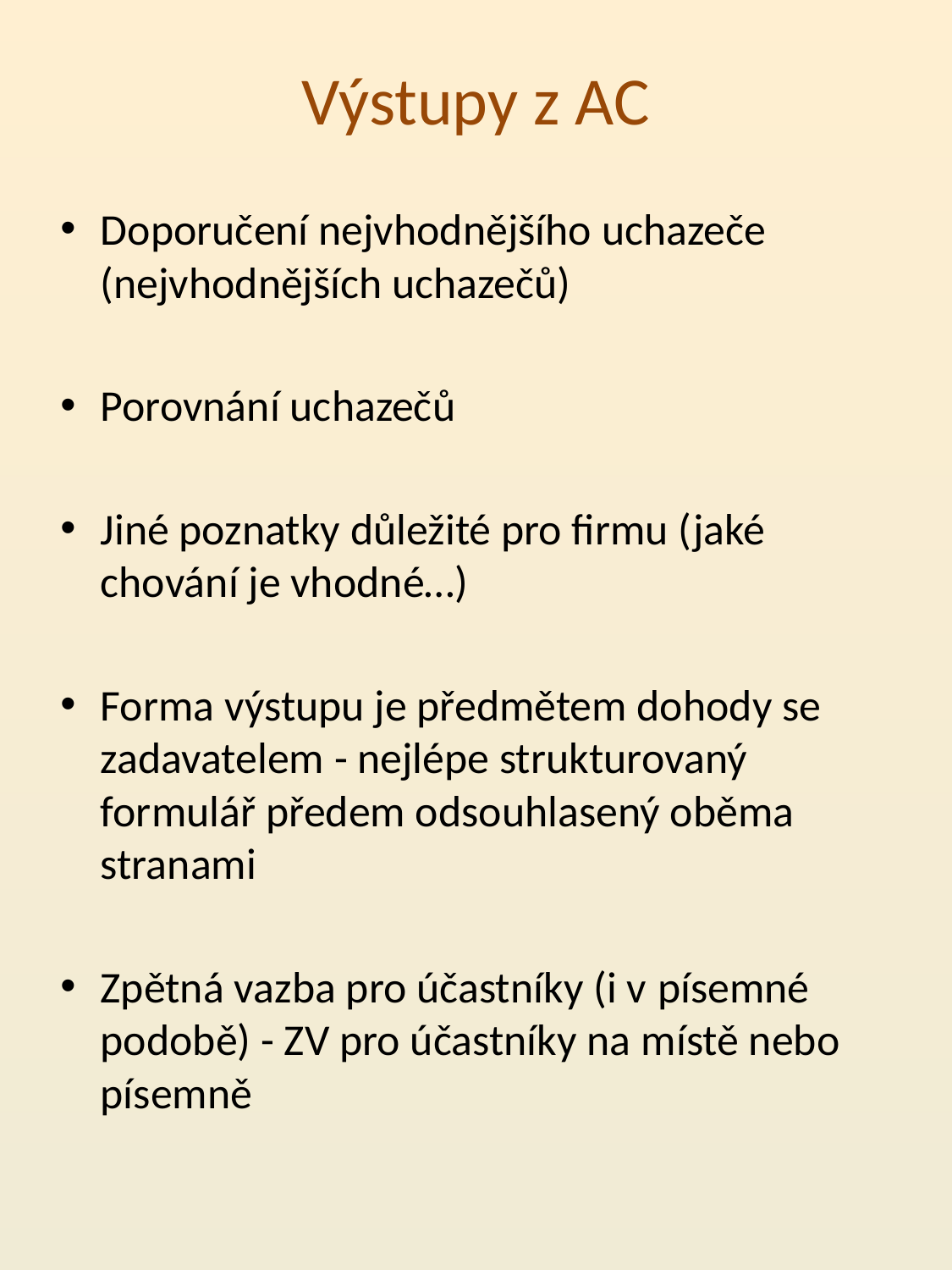

# Výstupy z AC
Doporučení nejvhodnějšího uchazeče (nejvhodnějších uchazečů)

Porovnání uchazečů

Jiné poznatky důležité pro firmu (jaké chování je vhodné…)

Forma výstupu je předmětem dohody se zadavatelem - nejlépe strukturovaný formulář předem odsouhlasený oběma stranami

Zpětná vazba pro účastníky (i v písemné podobě) - ZV pro účastníky na místě nebo písemně